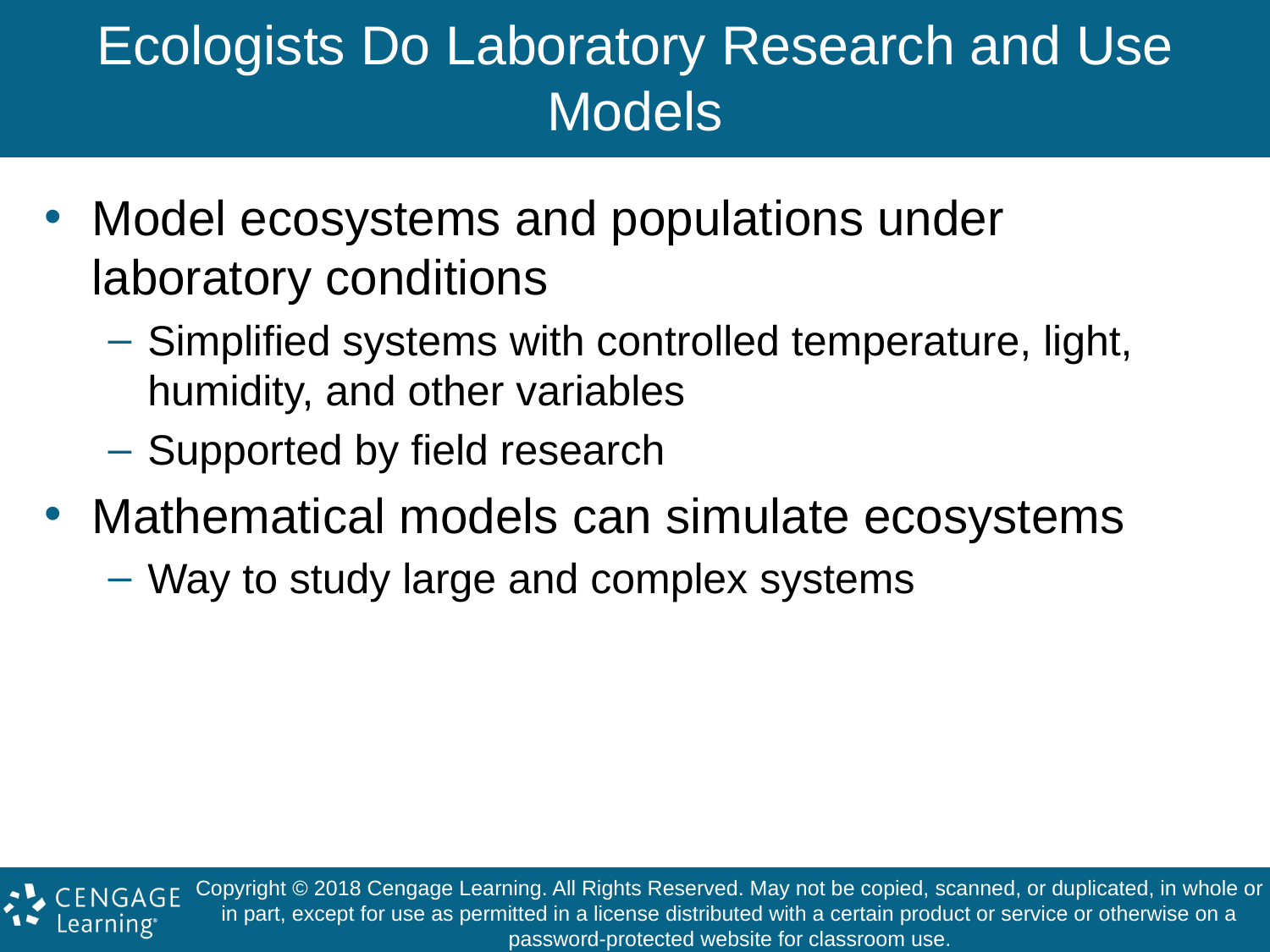

# Ecologists Do Laboratory Research and Use Models
Model ecosystems and populations under laboratory conditions
Simplified systems with controlled temperature, light, humidity, and other variables
Supported by field research
Mathematical models can simulate ecosystems
Way to study large and complex systems